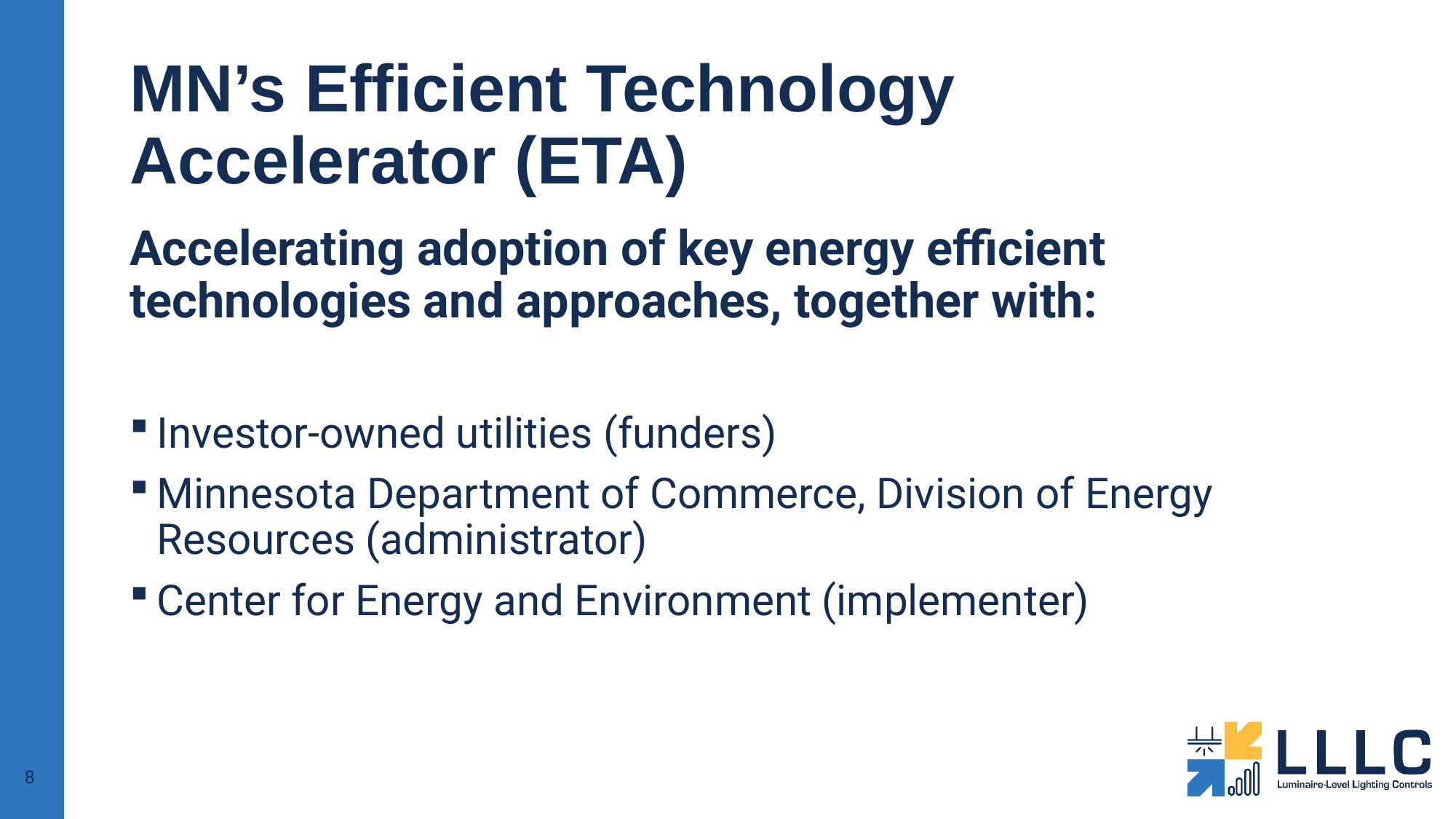

MN’s Efficient Technology
Accelerator (ETA)
Accelerating adoption of key energy efficient technologies and approaches, together with:

Investor-owned utilities (funders)
Minnesota Department of Commerce, Division of Energy Resources (administrator)
Center for Energy and Environment (implementer)

8